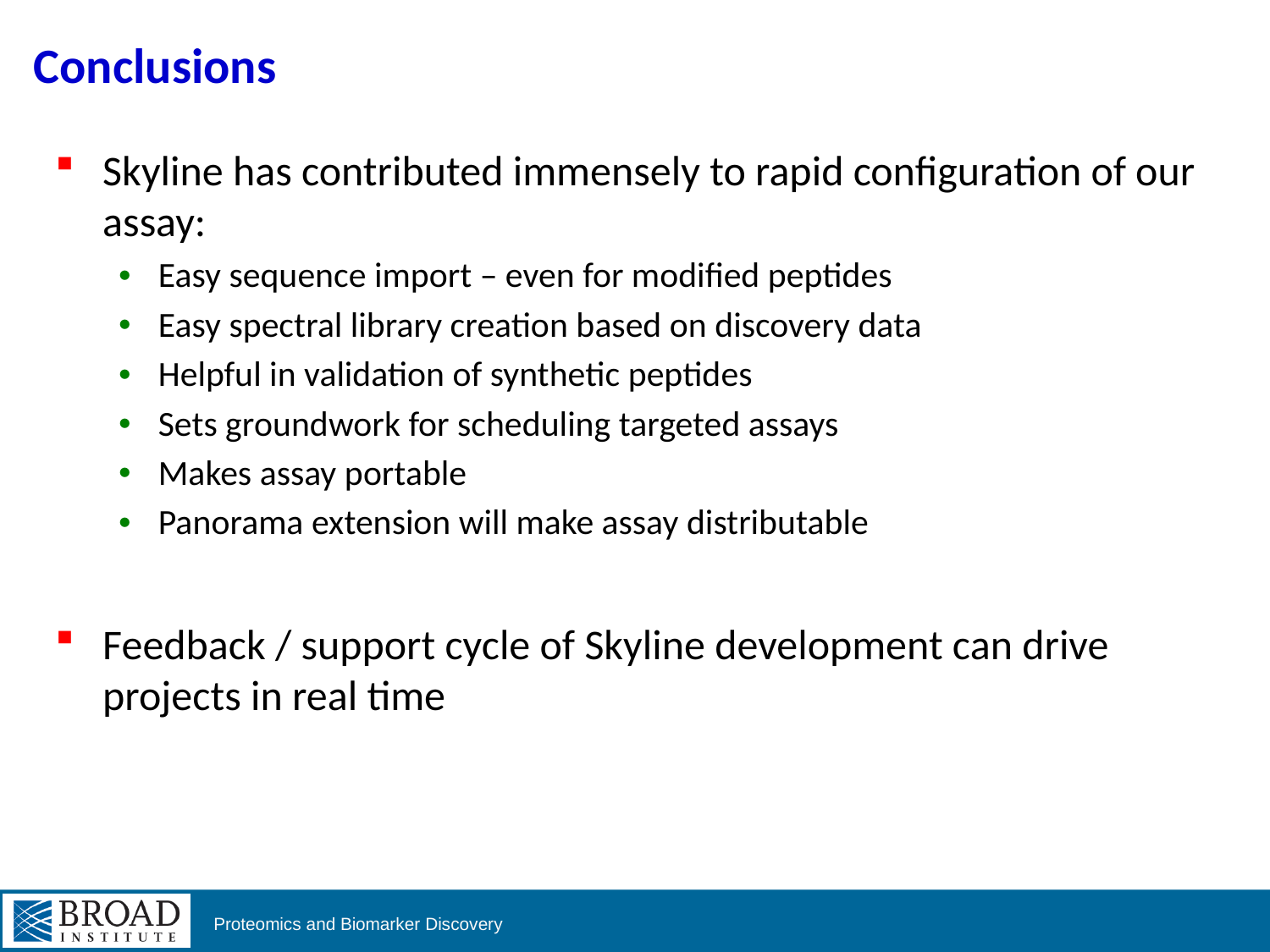

# Conclusions
Skyline has contributed immensely to rapid configuration of our assay:
Easy sequence import – even for modified peptides
Easy spectral library creation based on discovery data
Helpful in validation of synthetic peptides
Sets groundwork for scheduling targeted assays
Makes assay portable
Panorama extension will make assay distributable

Feedback / support cycle of Skyline development can drive projects in real time